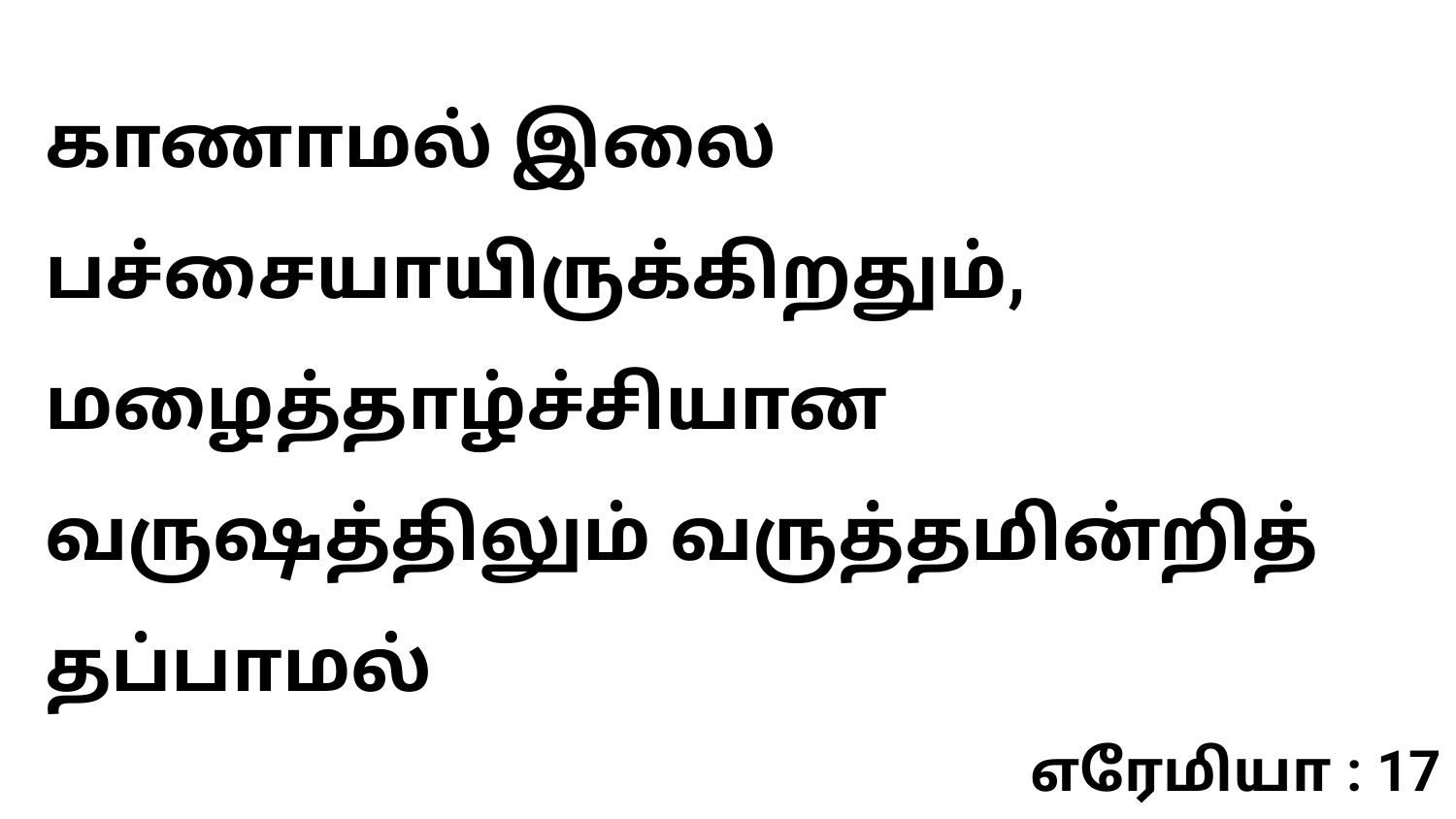

காணாமல் இலை பச்சையாயிருக்கிறதும், மழைத்தாழ்ச்சியான வருஷத்திலும் வருத்தமின்றித் தப்பாமல்
எரேமியா : 17